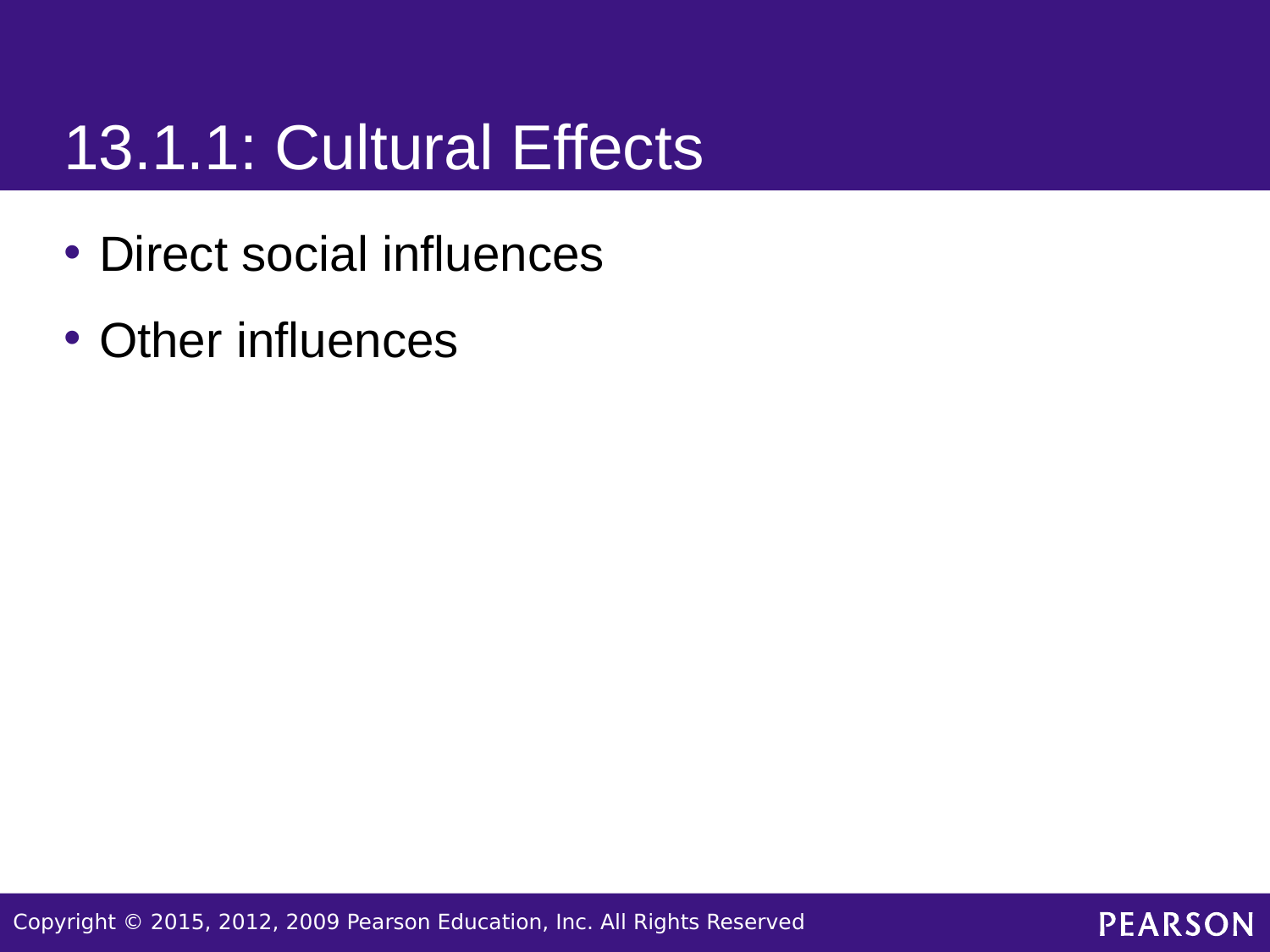

# 13.1.1: Cultural Effects
Direct social influences
Other influences